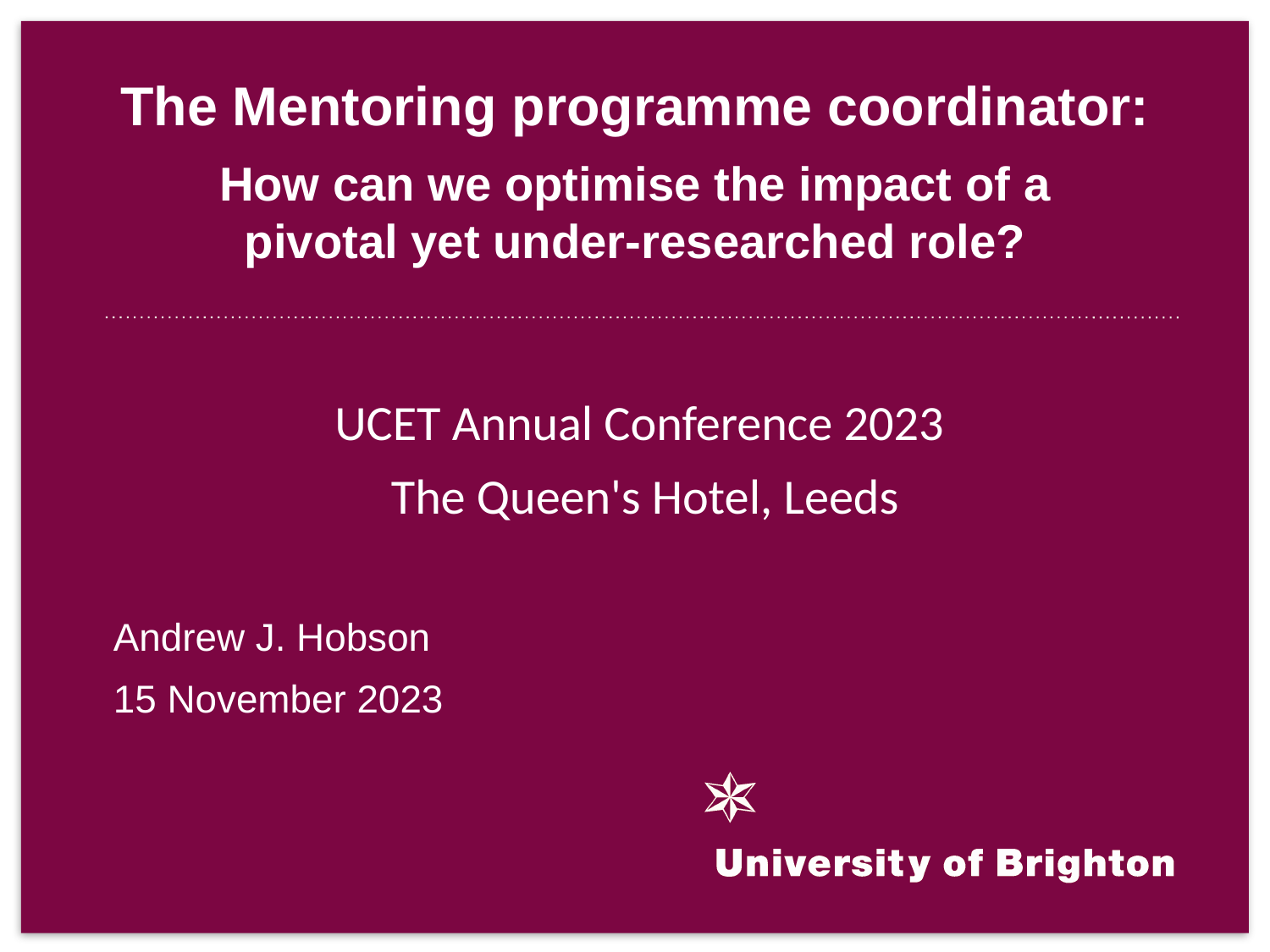

# The Mentoring programme coordinator: How can we optimise the impact of a pivotal yet under-researched role?
UCET Annual Conference 2023
The Queen's Hotel, Leeds
Andrew J. Hobson
15 November 2023